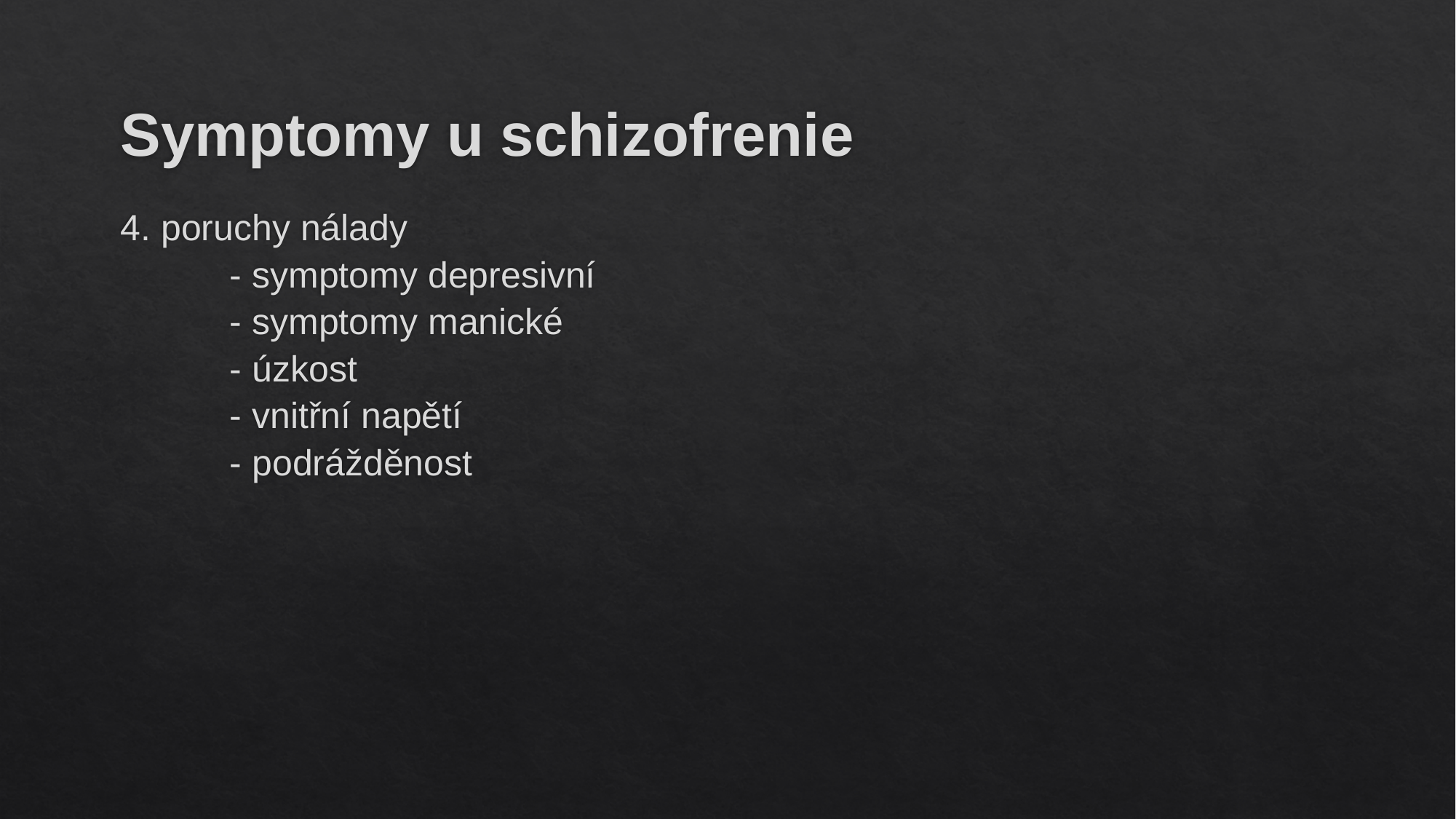

# Symptomy u schizofrenie
4. poruchy nálady
	- symptomy depresivní
	- symptomy manické
	- úzkost
	- vnitřní napětí
	- podrážděnost